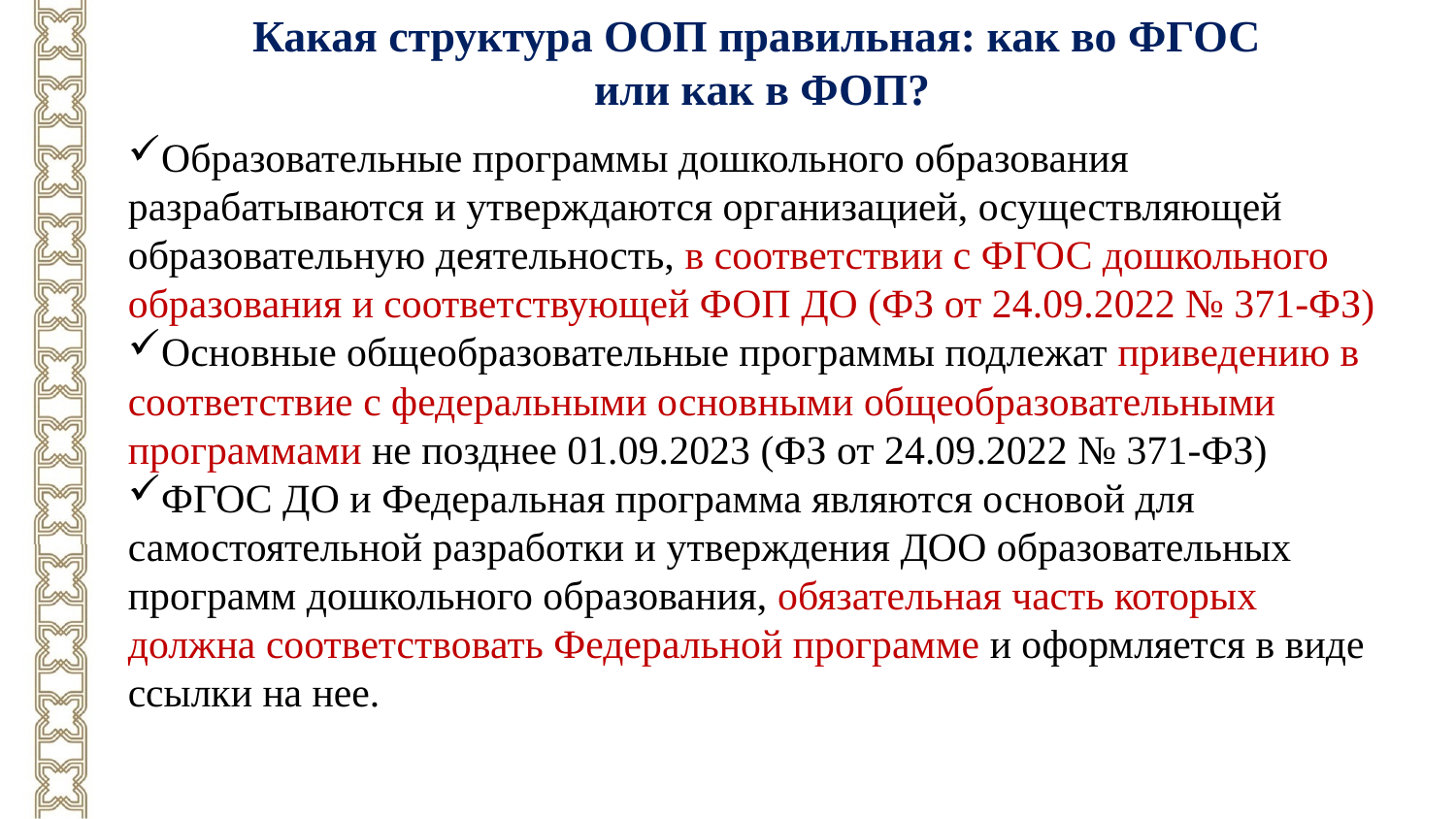

Какая структура ООП правильная: как во ФГОС
или как в ФОП?
Образовательные программы дошкольного образования разрабатываются и утверждаются организацией, осуществляющей образовательную деятельность, в соответствии с ФГОС дошкольного образования и соответствующей ФОП ДО (ФЗ от 24.09.2022 № 371-ФЗ)
Основные общеобразовательные программы подлежат приведению в соответствие с федеральными основными общеобразовательными программами не позднее 01.09.2023 (ФЗ от 24.09.2022 № 371-ФЗ)
ФГОС ДО и Федеральная программа являются основой для самостоятельной разработки и утверждения ДОО образовательных программ дошкольного образования, обязательная часть которых должна соответствовать Федеральной программе и оформляется в виде ссылки на нее.